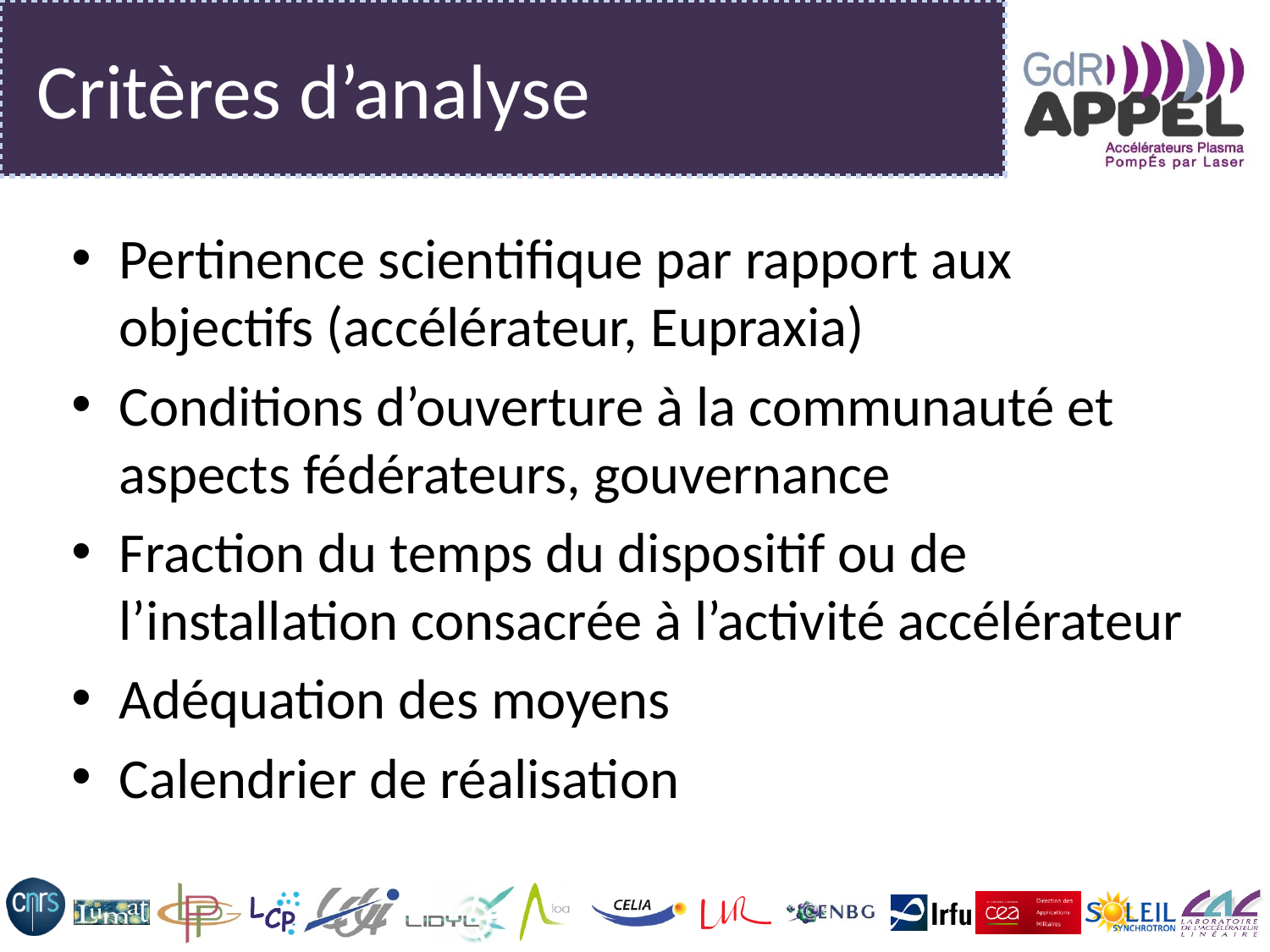

# Critères d’analyse
Pertinence scientifique par rapport aux objectifs (accélérateur, Eupraxia)
Conditions d’ouverture à la communauté et aspects fédérateurs, gouvernance
Fraction du temps du dispositif ou de l’installation consacrée à l’activité accélérateur
Adéquation des moyens
Calendrier de réalisation